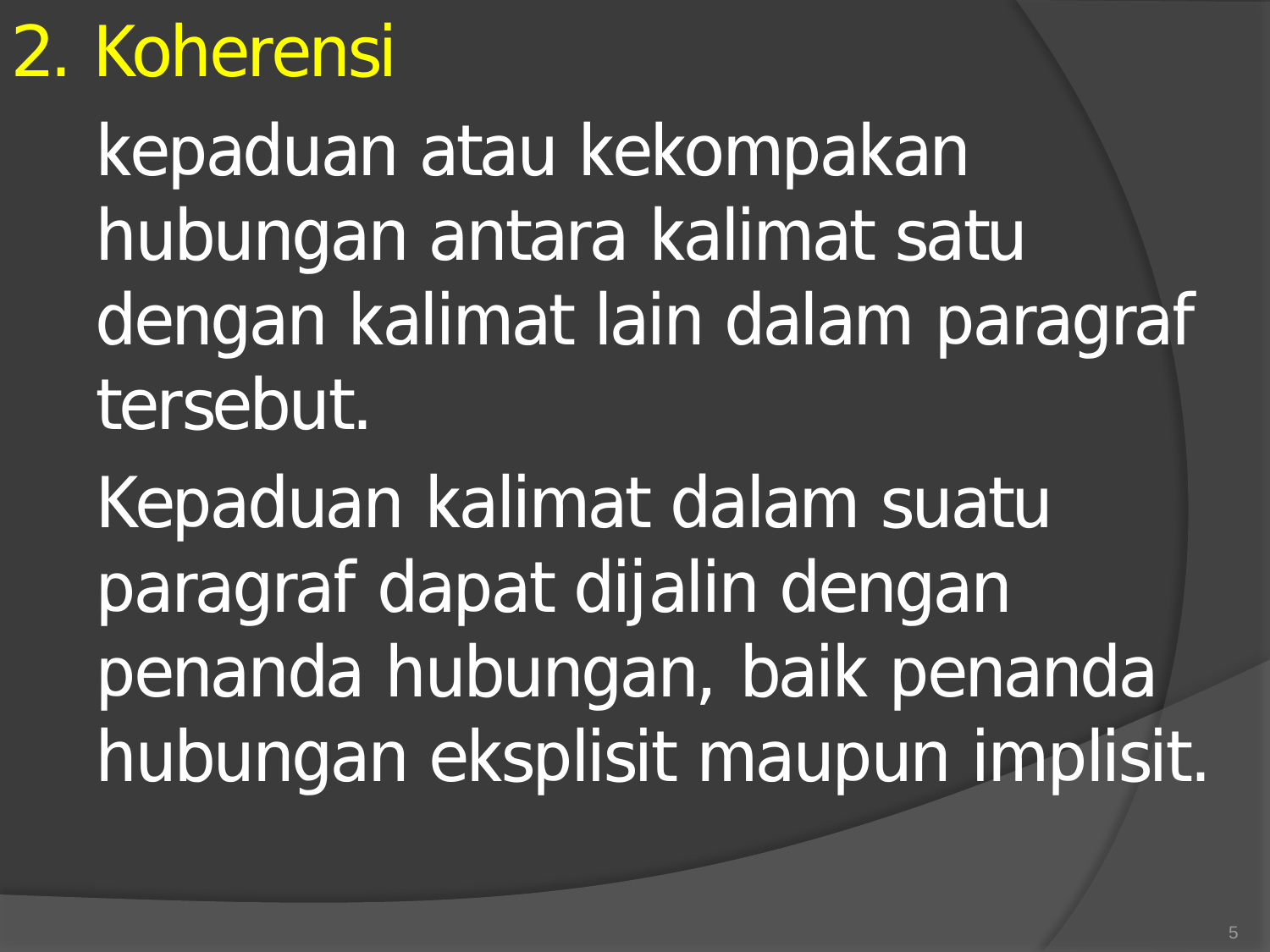

2. Koherensi
	kepaduan atau kekompakan hubungan antara kalimat satu dengan kalimat lain dalam paragraf tersebut.
	Kepaduan kalimat dalam suatu paragraf dapat dijalin dengan penanda hubungan, baik penanda hubungan eksplisit maupun implisit.

5